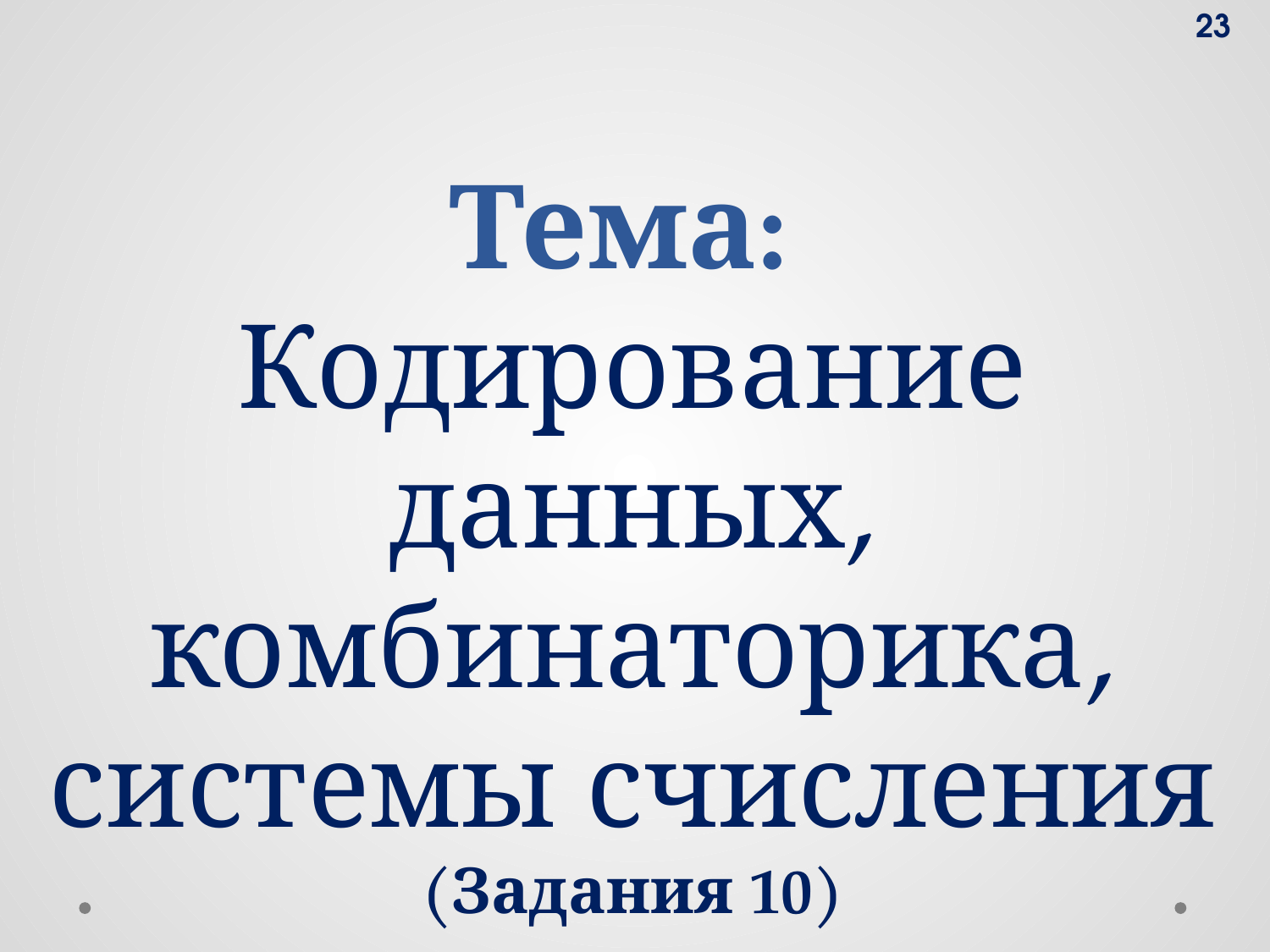

23
Тема:
Кодирование данных, комбинаторика, системы счисления
(Задания 10)